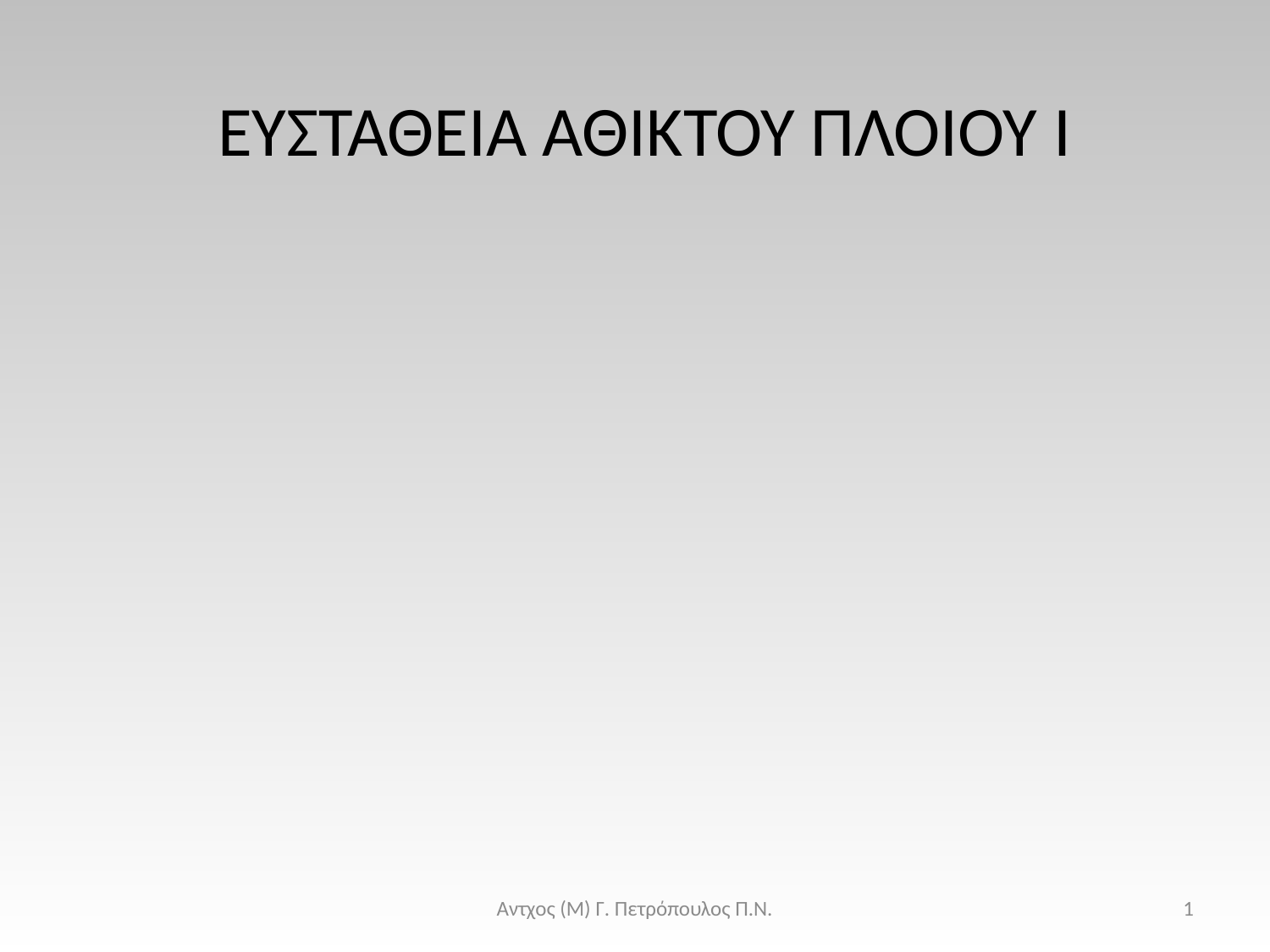

# ΕΥΣΤΑΘΕΙΑ ΑΘΙΚΤΟΥ ΠΛΟΙΟΥ I

Αντχος (Μ) Γ. Πετρόπουλος Π.Ν.
1